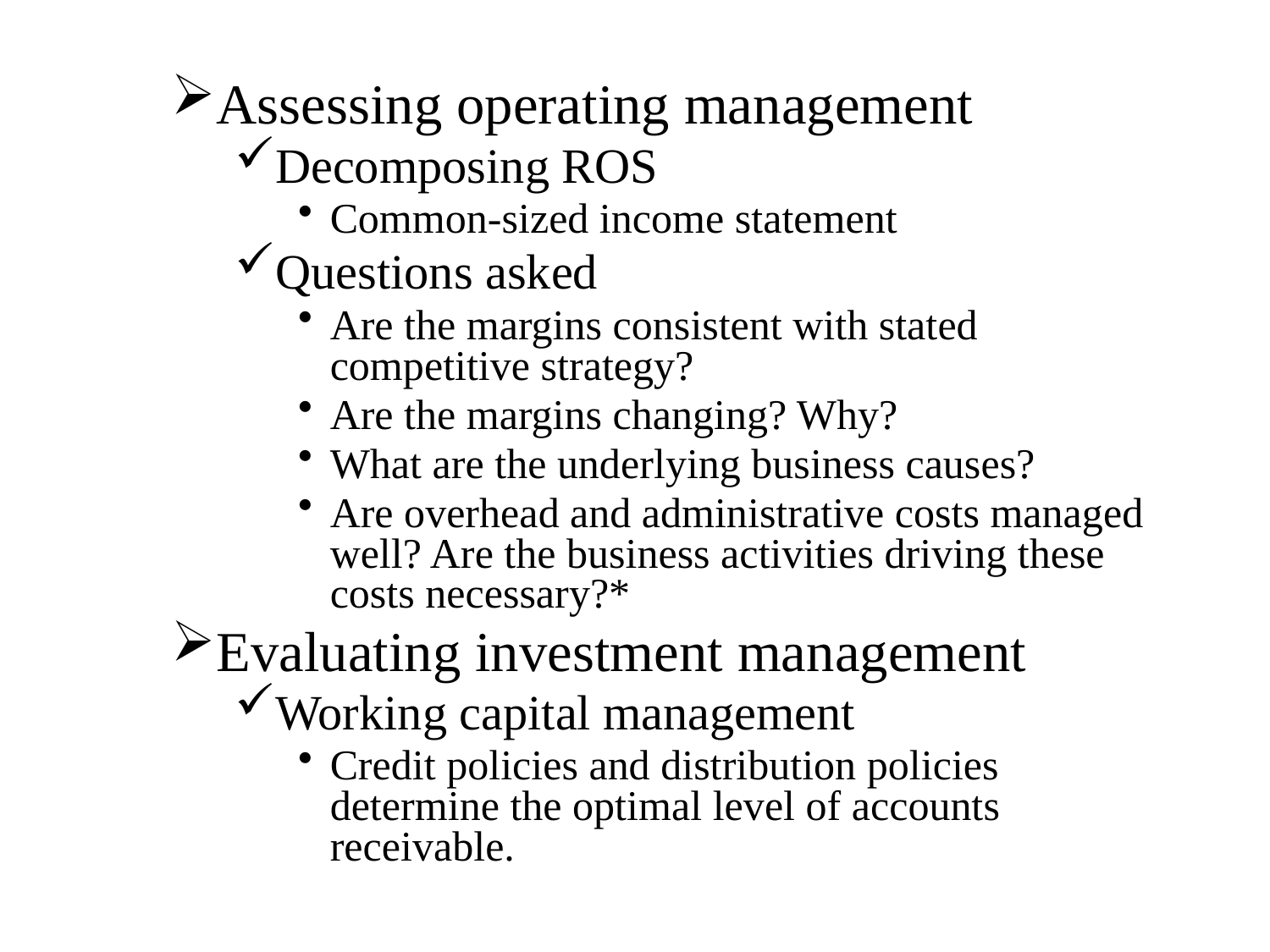

Assessing operating management
Decomposing ROS
Common-sized income statement
Questions asked
Are the margins consistent with stated competitive strategy?
Are the margins changing? Why?
What are the underlying business causes?
Are overhead and administrative costs managed well? Are the business activities driving these costs necessary?*
Evaluating investment management
Working capital management
Credit policies and distribution policies determine the optimal level of accounts receivable.